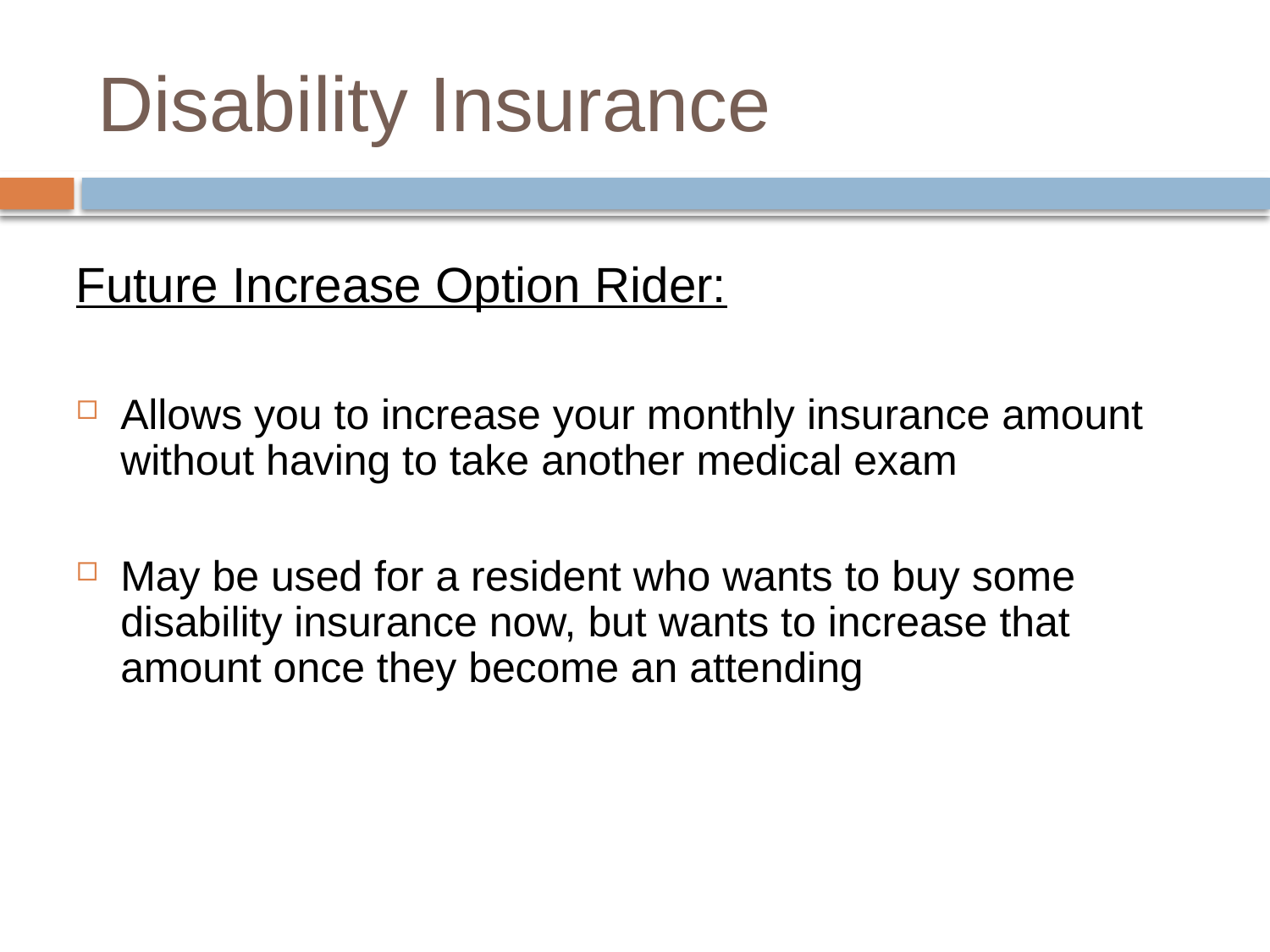

# Disability Insurance
Future Increase Option Rider:

Allows you to increase your monthly insurance amount without having to take another medical exam

May be used for a resident who wants to buy some disability insurance now, but wants to increase that amount once they become an attending